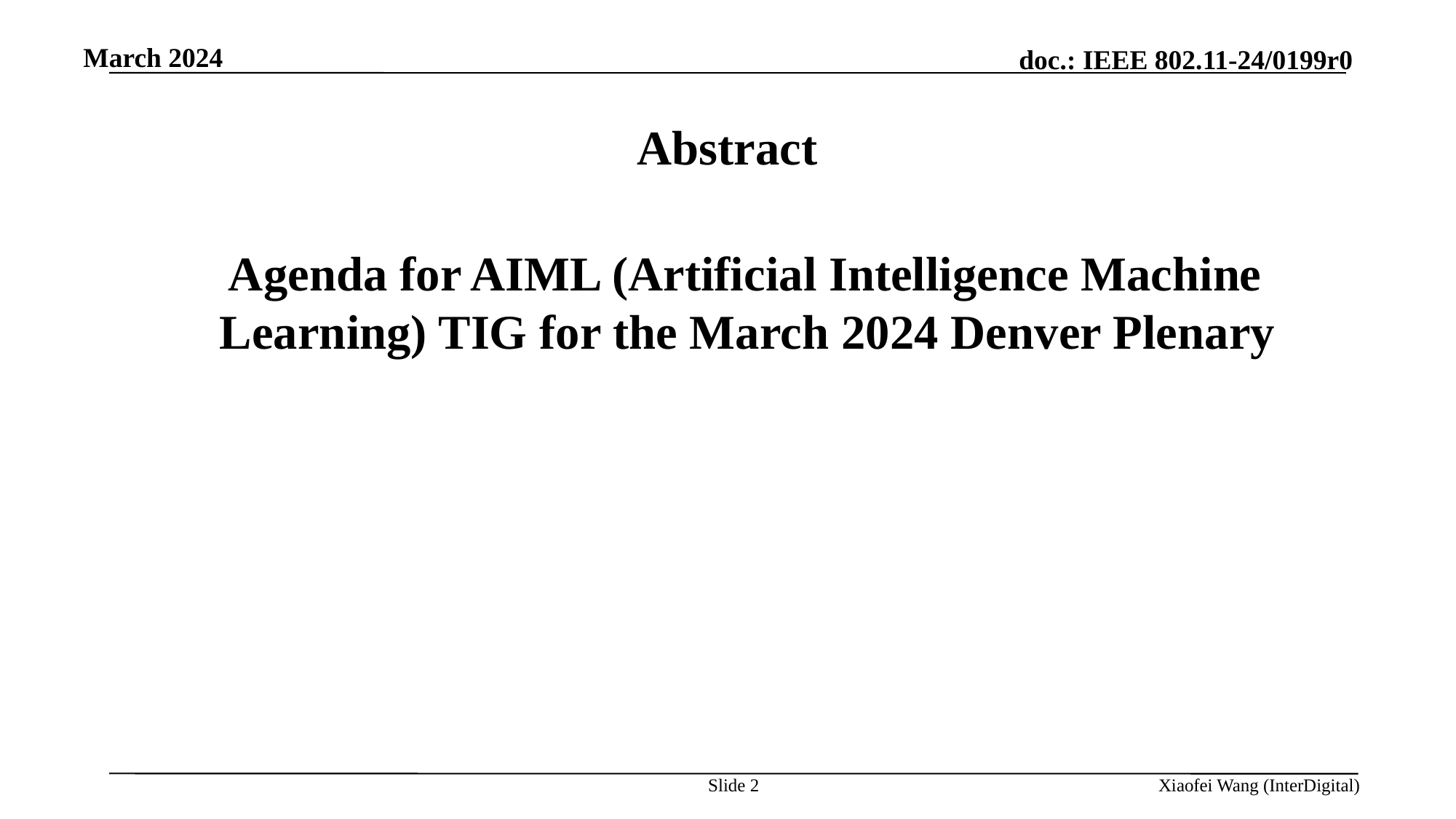

March 2024
# Abstract
   Agenda for AIML (Artificial Intelligence Machine Learning) TIG for the March 2024 Denver Plenary
Slide 2
Xiaofei Wang (InterDigital)